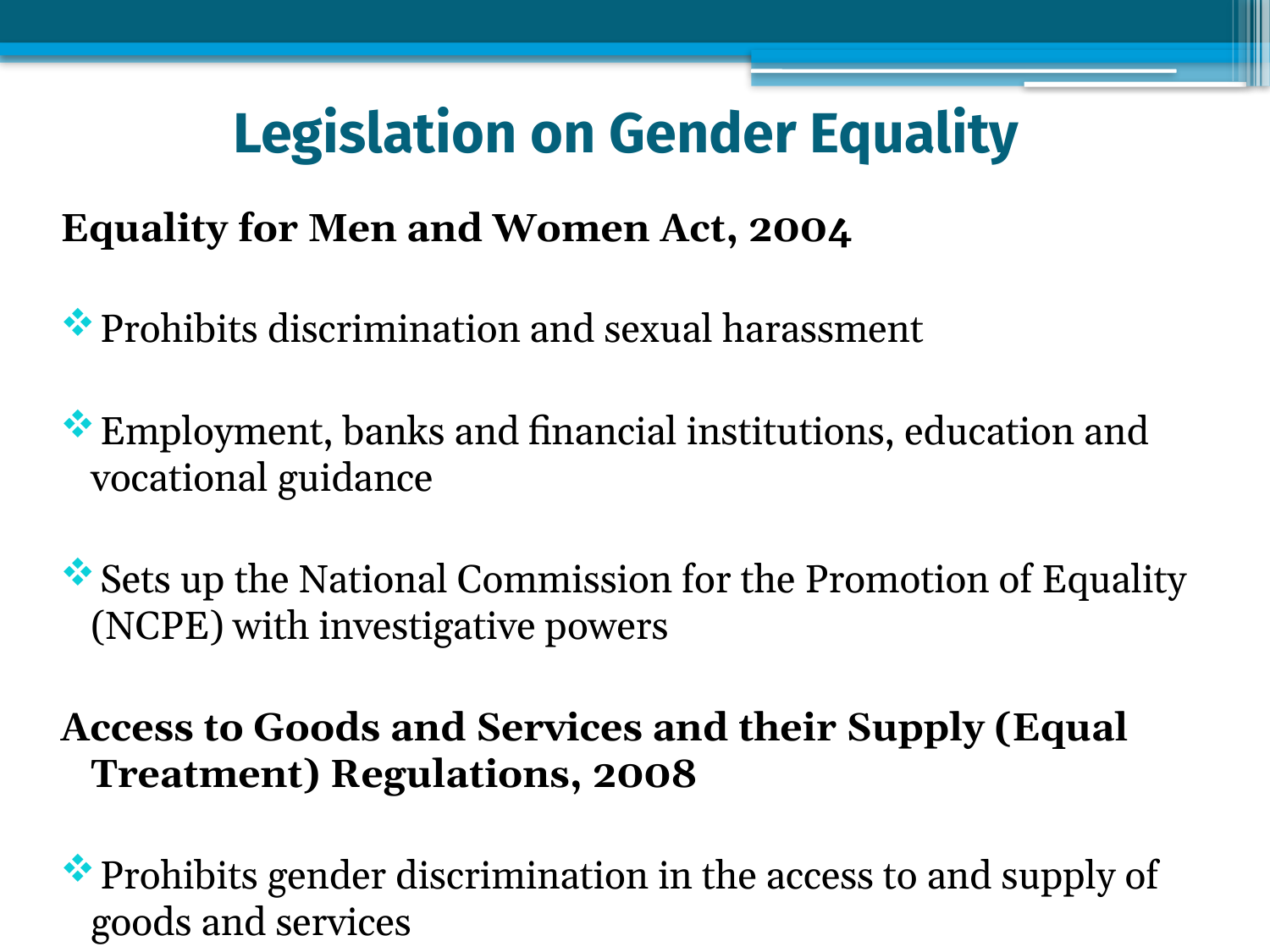

# Legislation on Gender Equality
Equality for Men and Women Act, 2004

 Prohibits discrimination and sexual harassment

 Employment, banks and financial institutions, education and vocational guidance

 Sets up the National Commission for the Promotion of Equality (NCPE) with investigative powers

Access to Goods and Services and their Supply (Equal Treatment) Regulations, 2008

 Prohibits gender discrimination in the access to and supply of goods and services